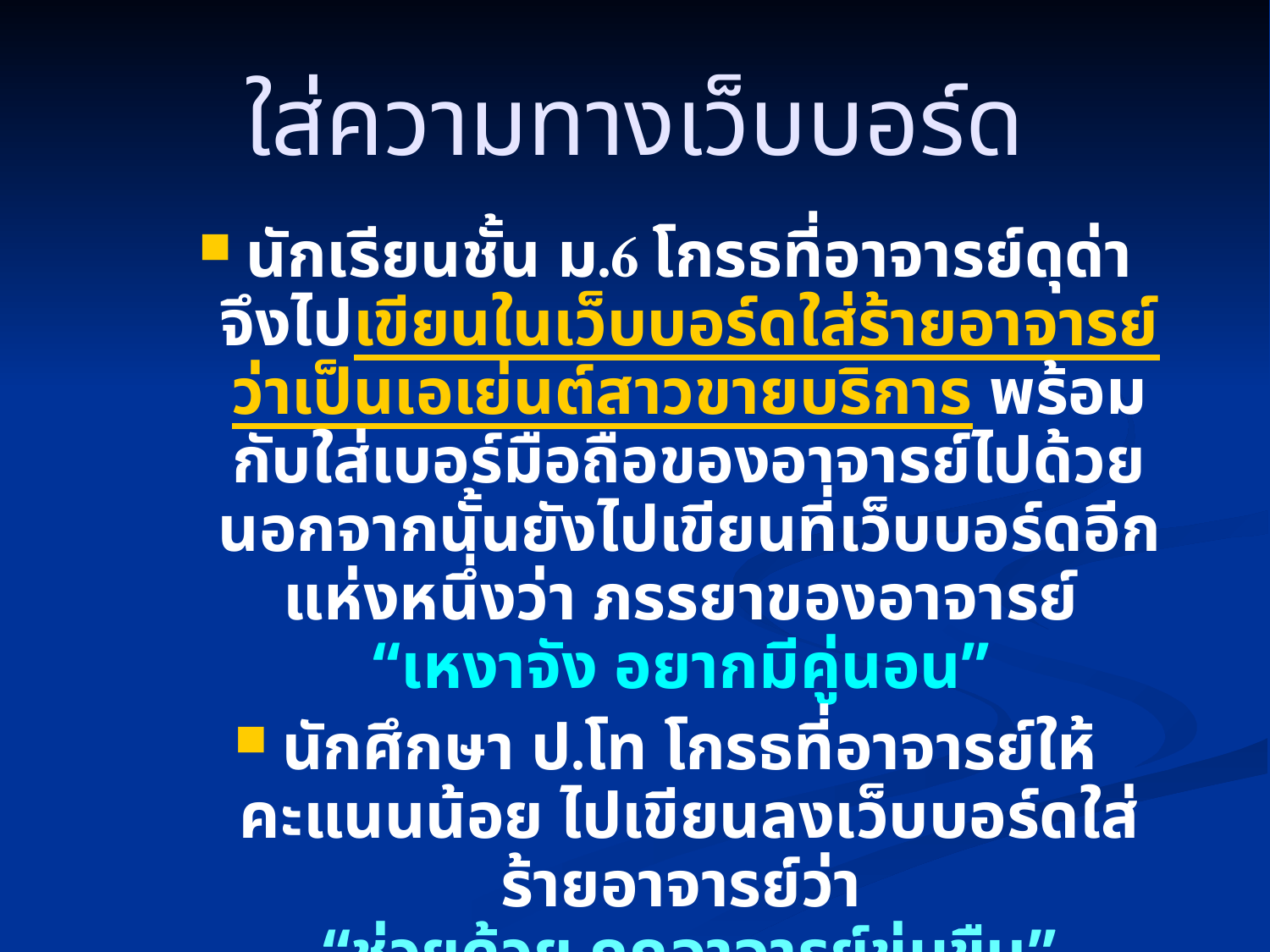

# ใส่ความทางเว็บบอร์ด
นักเรียนชั้น ม.6 โกรธที่อาจารย์ดุด่า จึงไปเขียนในเว็บบอร์ดใส่ร้ายอาจารย์ว่าเป็นเอเย่นต์สาวขายบริการ พร้อมกับใส่เบอร์มือถือของอาจารย์ไปด้วย นอกจากนั้นยังไปเขียนที่เว็บบอร์ดอีกแห่งหนึ่งว่า ภรรยาของอาจารย์
“เหงาจัง อยากมีคู่นอน”
นักศึกษา ป.โท โกรธที่อาจารย์ให้คะแนนน้อย ไปเขียนลงเว็บบอร์ดใส่ร้ายอาจารย์ว่า
“ช่วยด้วย ถูกอาจารย์ข่มขืน”